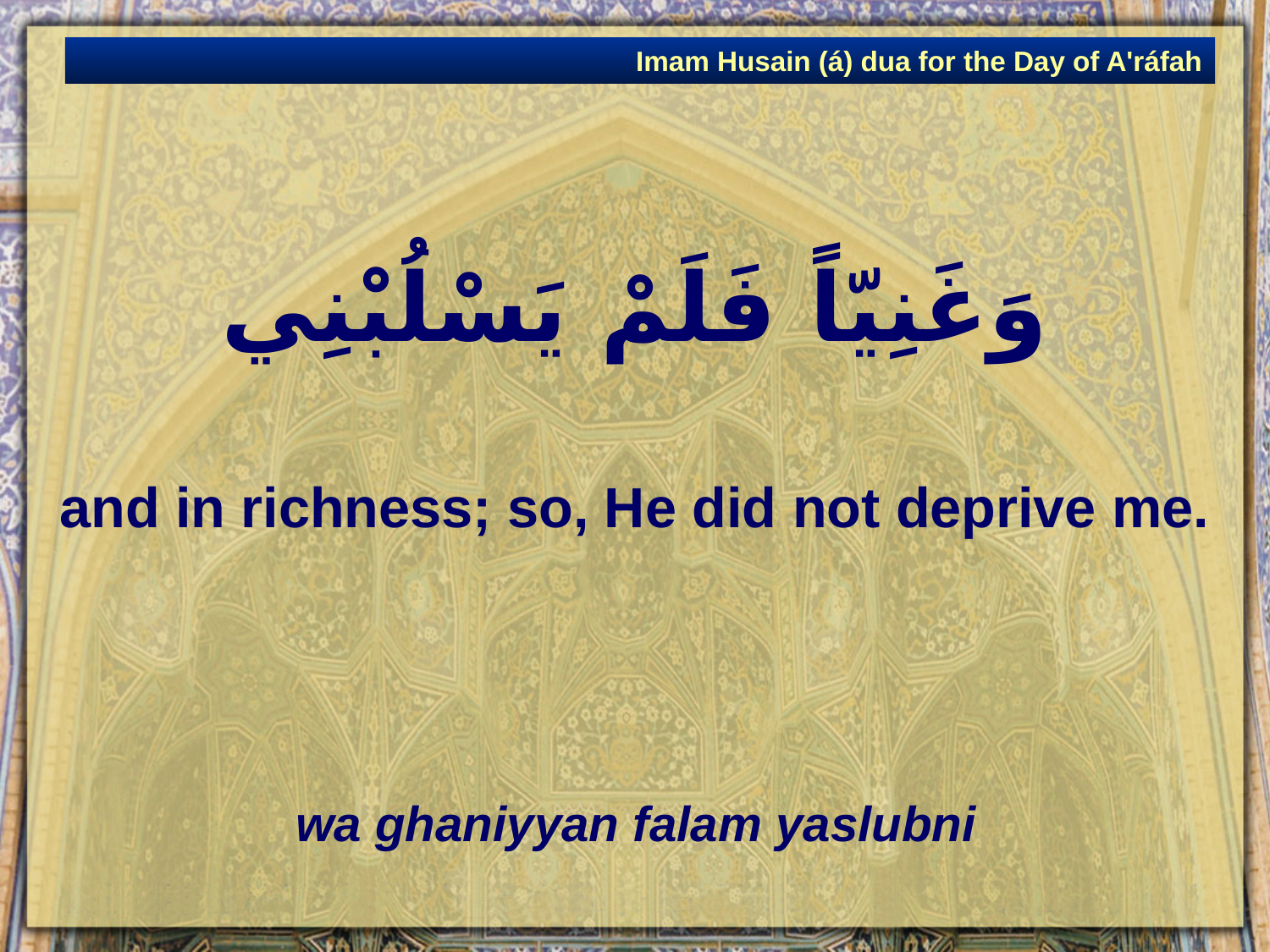

Imam Husain (á) dua for the Day of A'ráfah
# وَغَنِيّاً فَلَمْ يَسْلُبْنِي
and in richness; so, He did not deprive me.
wa ghaniyyan falam yaslubni